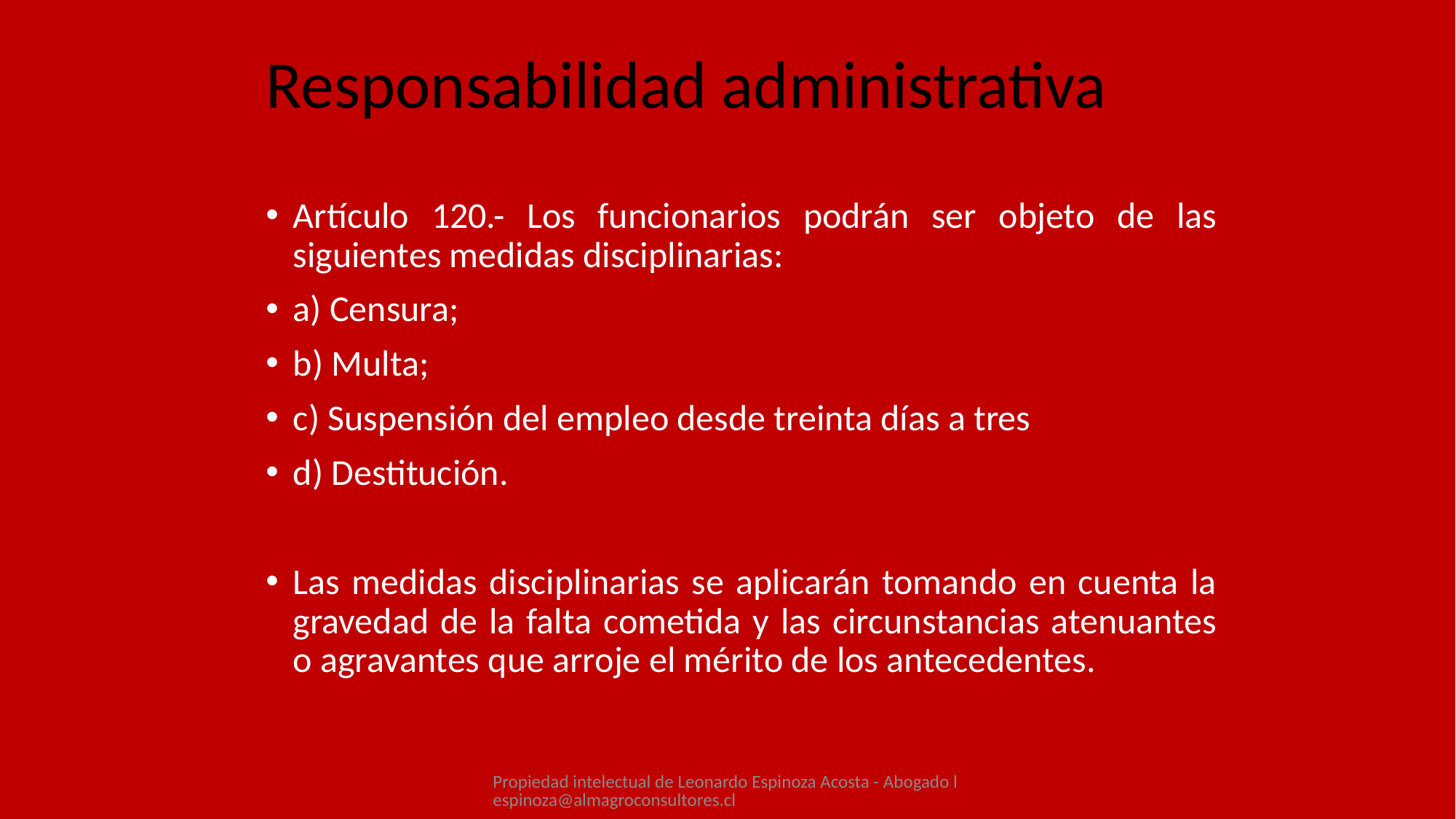

# Responsabilidad administrativa
Artículo 120.- Los funcionarios podrán ser objeto de las siguientes medidas disciplinarias:
a) Censura;
b) Multa;
c) Suspensión del empleo desde treinta días a tres
d) Destitución.

Las medidas disciplinarias se aplicarán tomando en cuenta la gravedad de la falta cometida y las circunstancias atenuantes o agravantes que arroje el mérito de los antecedentes.
Propiedad intelectual de Leonardo Espinoza Acosta - Abogado lespinoza@almagroconsultores.cl